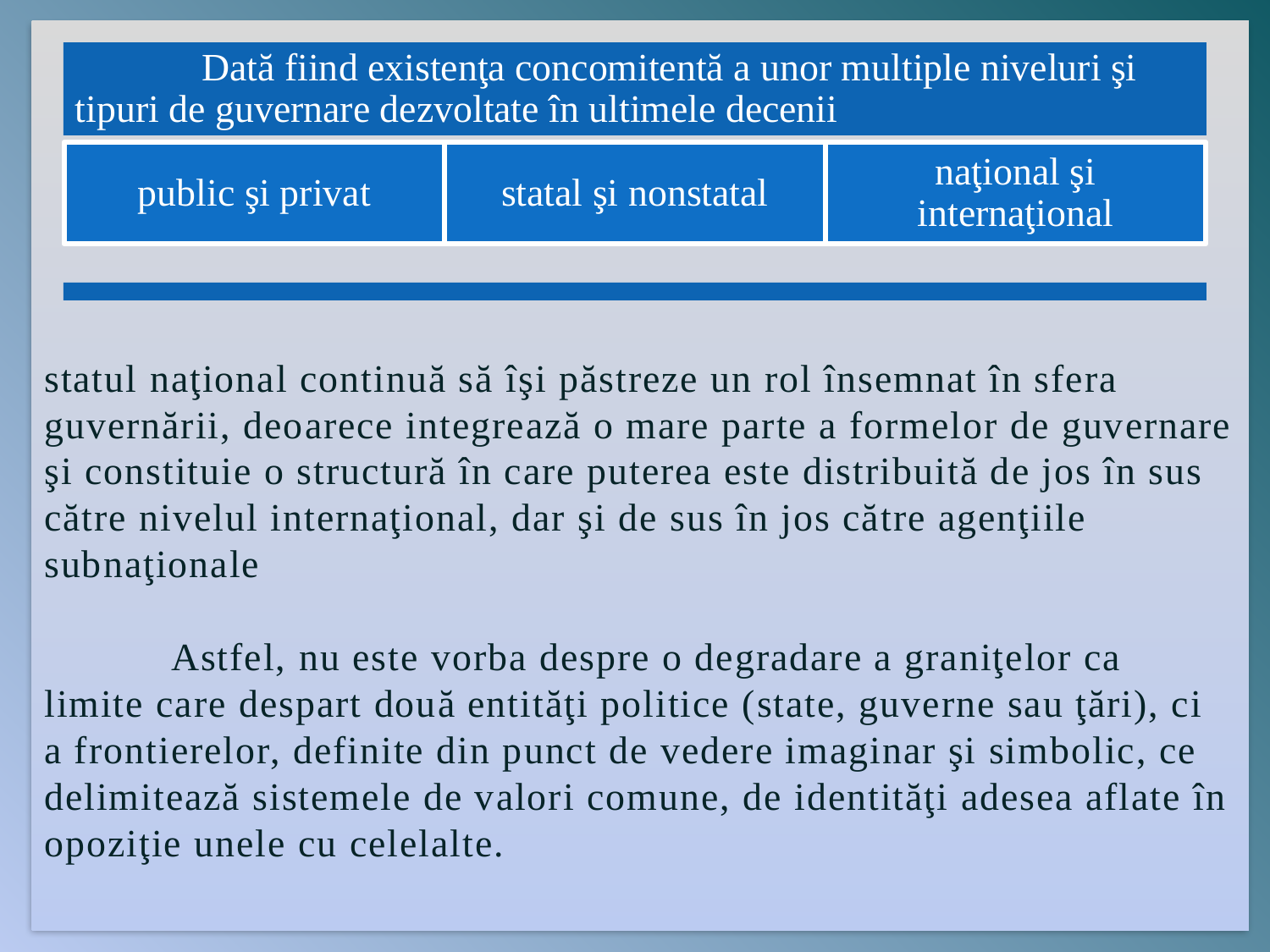

statul naţional continuă să îşi păstreze un rol însemnat în sfera guvernării, deoarece integrează o mare parte a formelor de guvernare şi constituie o structură în care puterea este distribuită de jos în sus către nivelul internaţional, dar şi de sus în jos către agenţiile subnaţionale

	Astfel, nu este vorba despre o degradare a graniţelor ca limite care despart două entităţi politice (state, guverne sau ţări), ci a frontierelor, definite din punct de vedere imaginar şi simbolic, ce delimitează sistemele de valori comune, de identităţi adesea aflate în opoziţie unele cu celelalte.

	Dată fiind existenţa concomitentă a unor multiple niveluri şi tipuri de guvernare dezvoltate în ultimele decenii
public şi privat
statal şi nonstatal
naţional şi internaţional